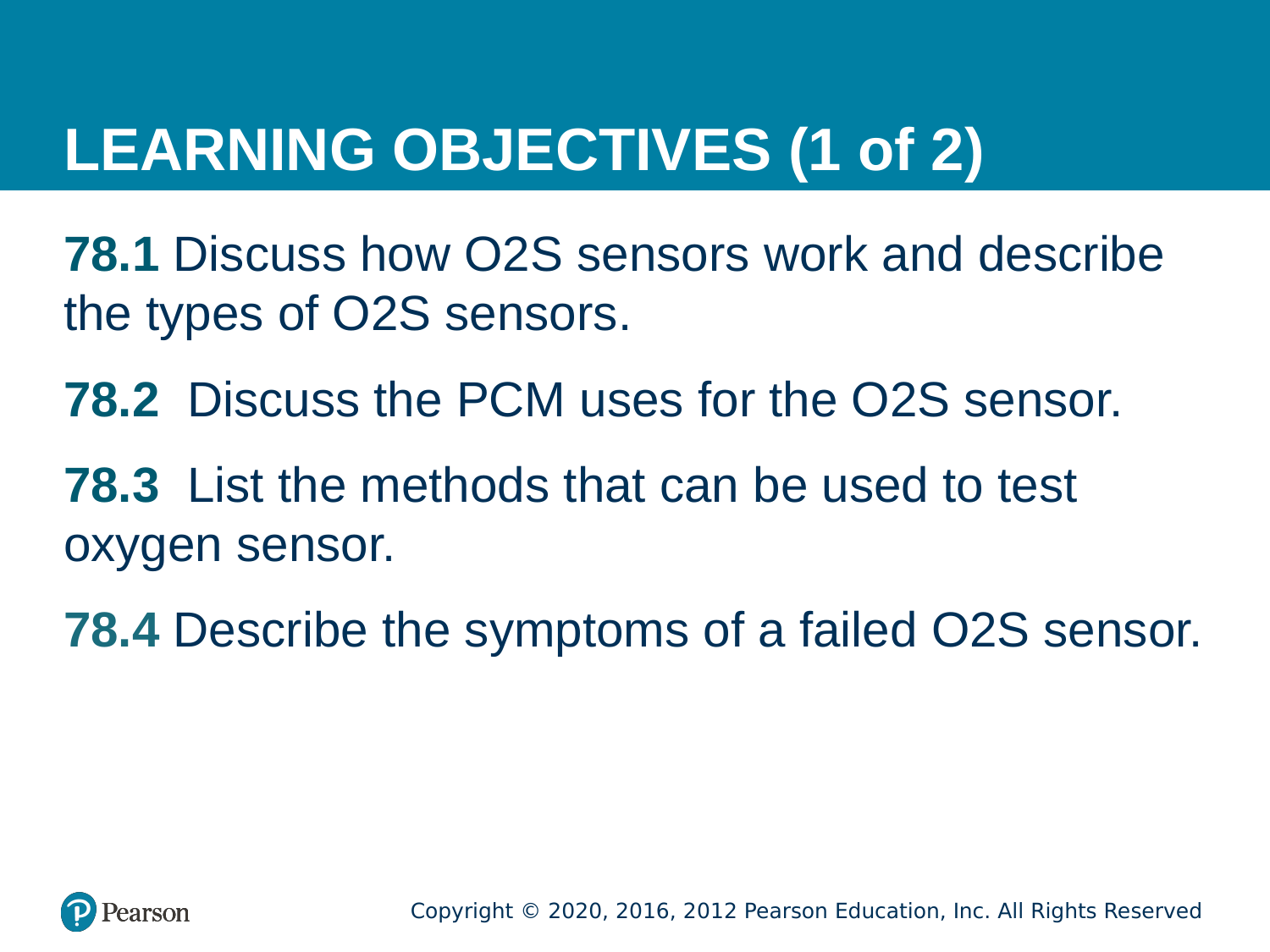

# LEARNING OBJECTIVES (1 of 2)
78.1 Discuss how O2S sensors work and describe the types of O2S sensors.
78.2  Discuss the PCM uses for the O2S sensor.
78.3  List the methods that can be used to test oxygen sensor.
78.4 Describe the symptoms of a failed O2S sensor.